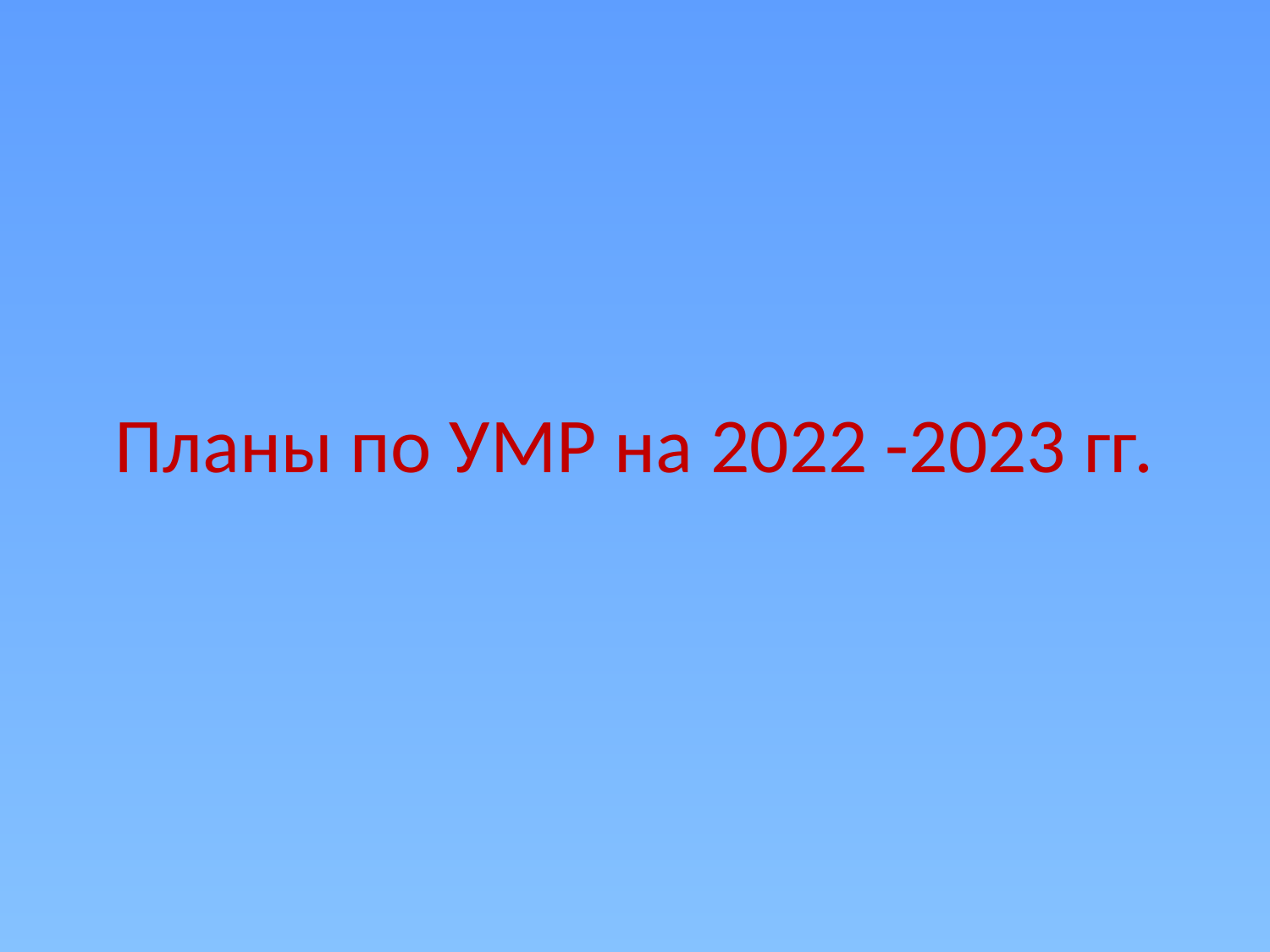

# Планы по УМР на 2022 -2023 гг.